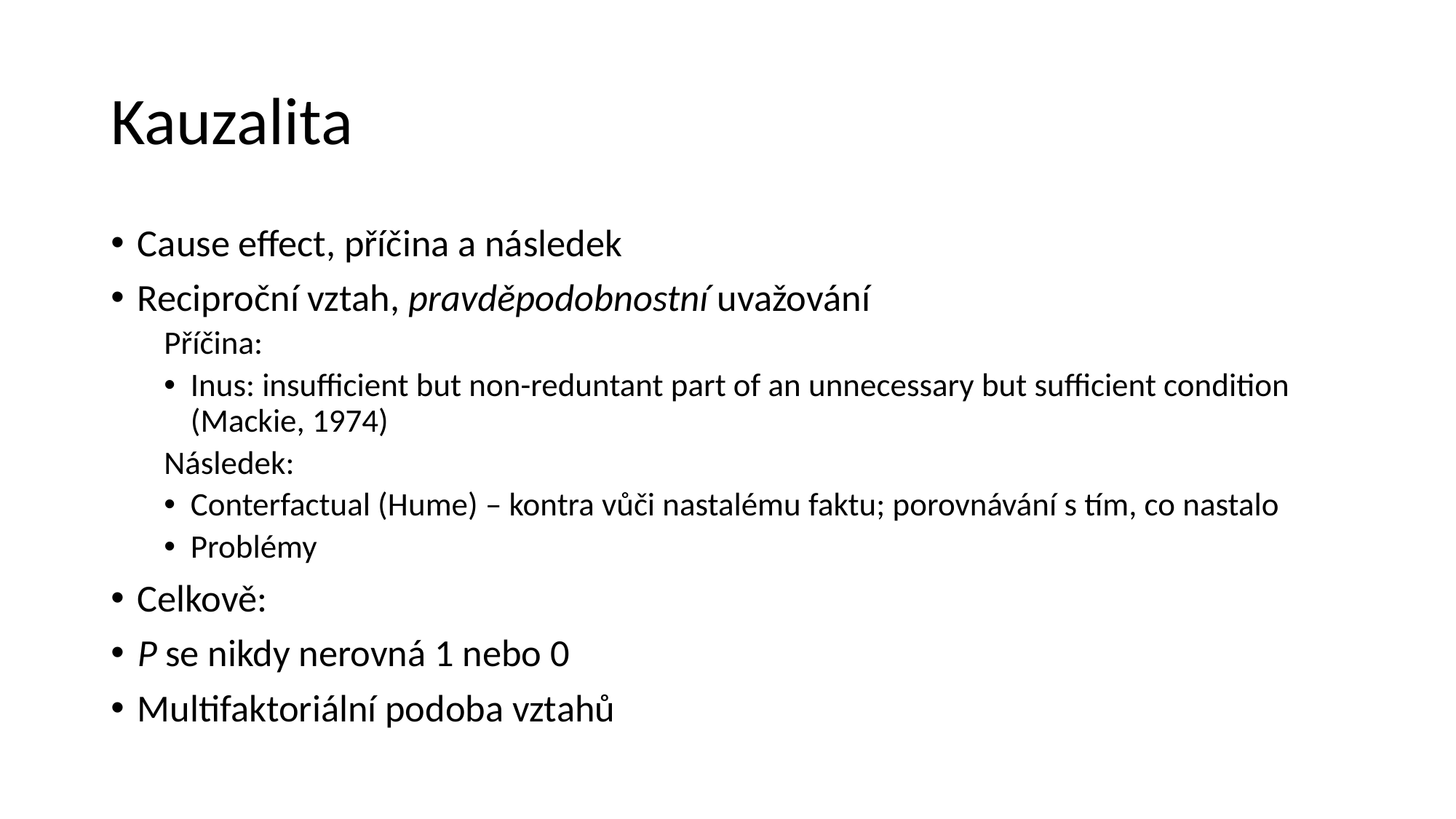

# Kauzalita
Cause effect, příčina a následek
Reciproční vztah, pravděpodobnostní uvažování
Příčina:
Inus: insufficient but non-reduntant part of an unnecessary but sufficient condition (Mackie, 1974)
Následek:
Conterfactual (Hume) – kontra vůči nastalému faktu; porovnávání s tím, co nastalo
Problémy
Celkově:
P se nikdy nerovná 1 nebo 0
Multifaktoriální podoba vztahů